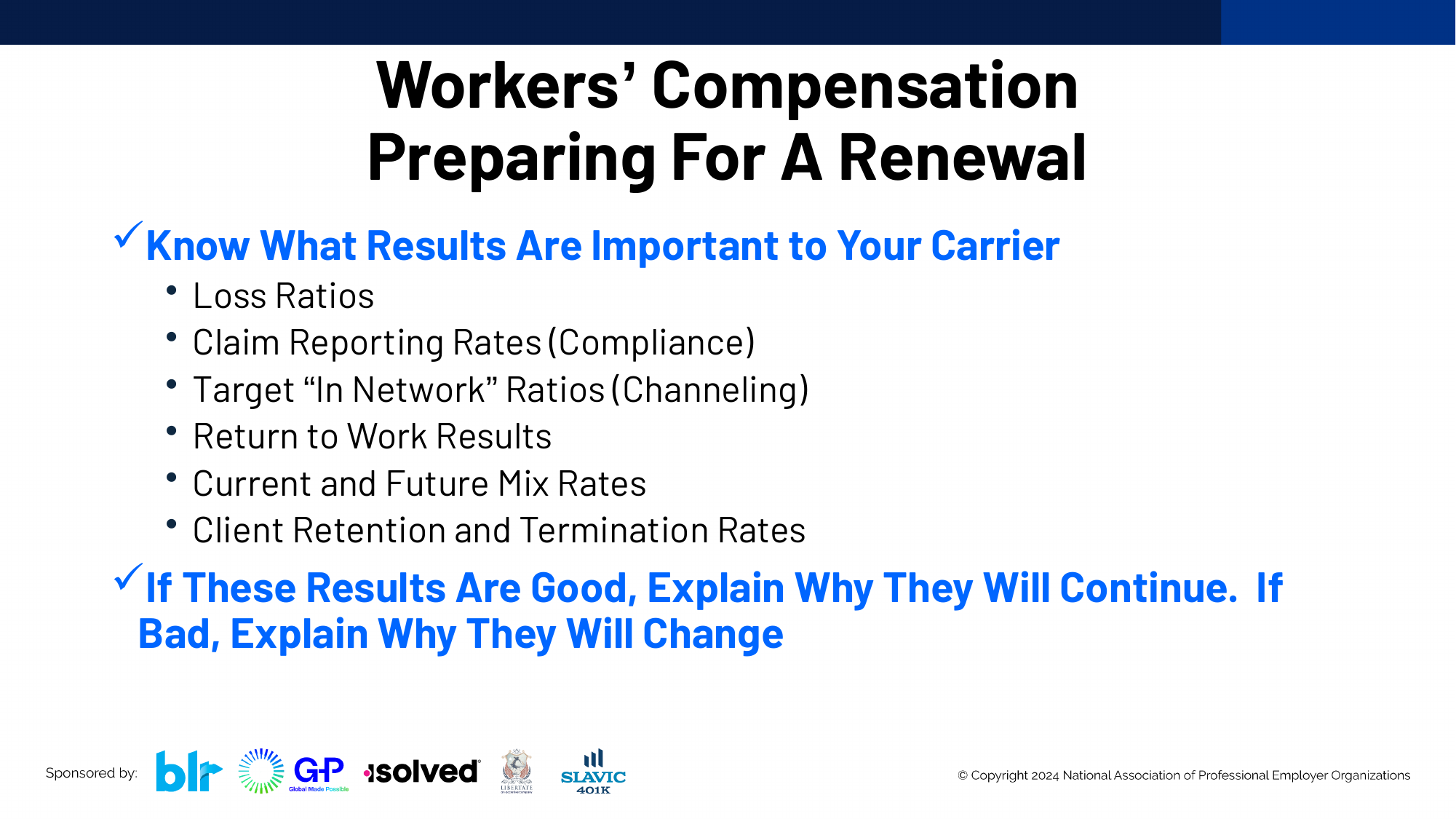

# Workers’ Compensation Preparing For A Renewal
Know What Results Are Important to Your Carrier
Loss Ratios
Claim Reporting Rates (Compliance)
Target “In Network” Ratios (Channeling)
Return to Work Results
Current and Future Mix Rates
Client Retention and Termination Rates
If These Results Are Good, Explain Why They Will Continue.  If Bad, Explain Why They Will Change